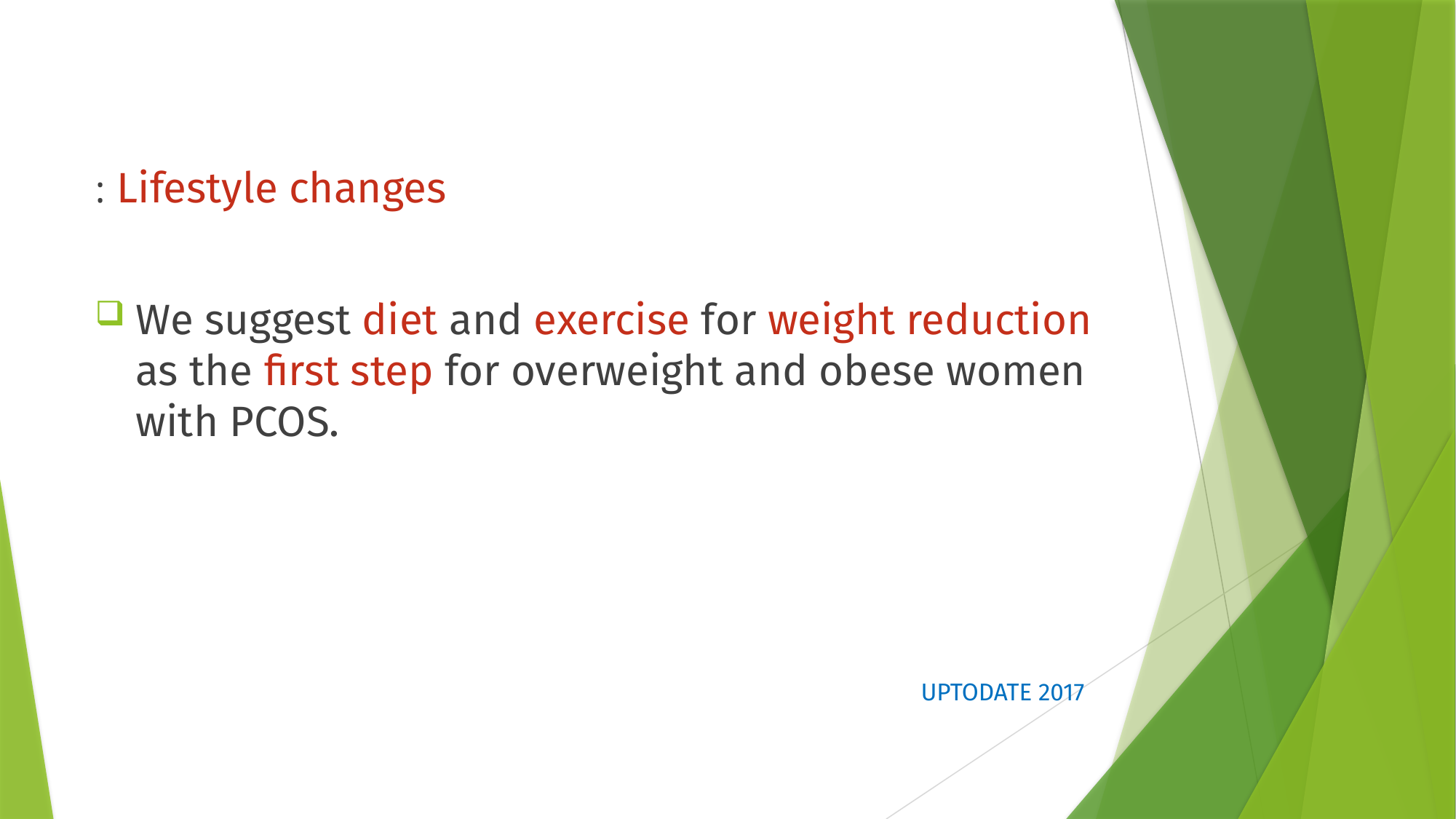

Lifestyle changes :

We suggest diet and exercise for weight reduction as the first step for overweight and obese women with PCOS.

UPTODATE 2017